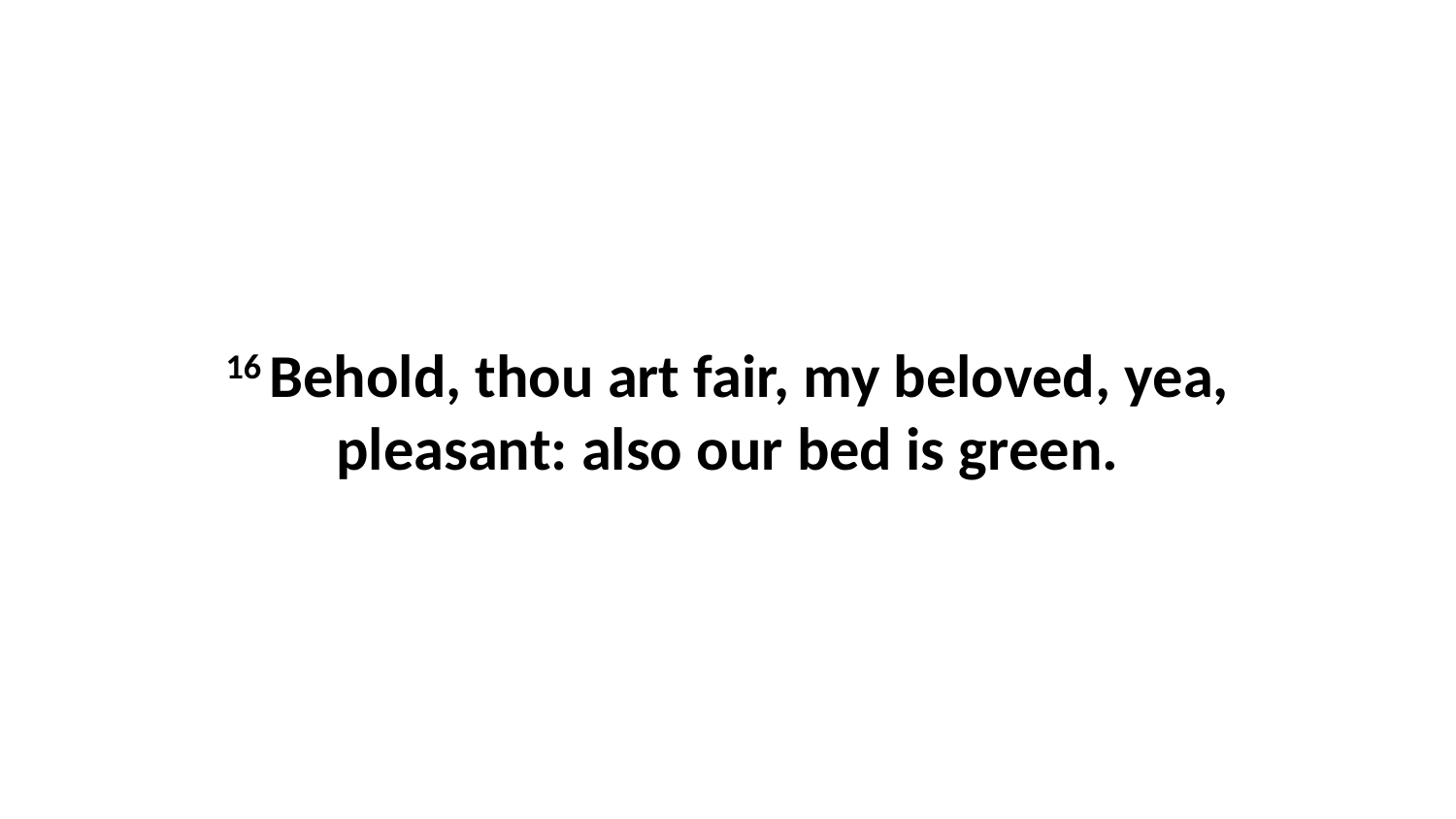

16 Behold, thou art fair, my beloved, yea, pleasant: also our bed is green.